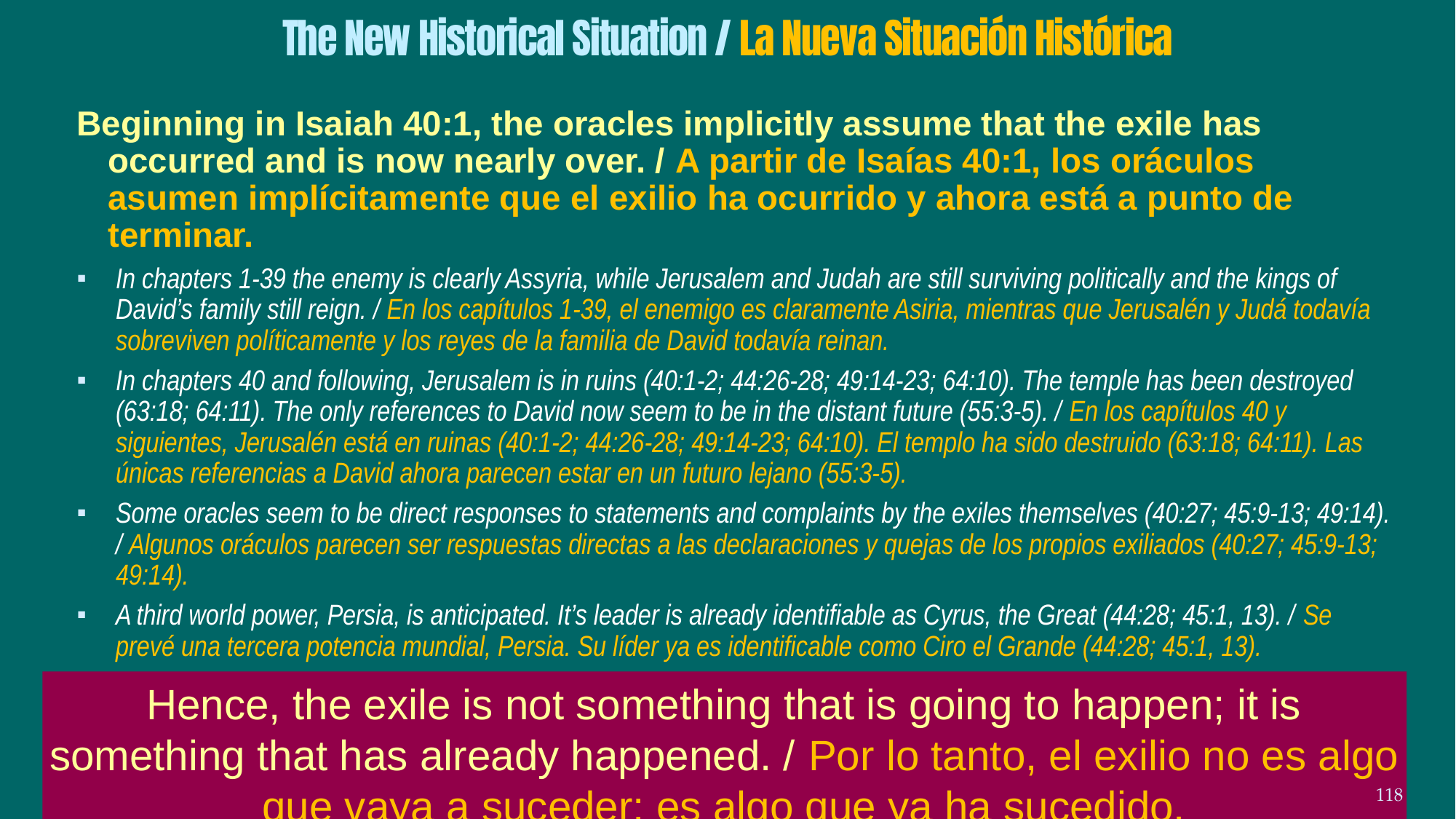

# The New Historical Situation / La Nueva Situación Histórica
Beginning in Isaiah 40:1, the oracles implicitly assume that the exile has occurred and is now nearly over. / A partir de Isaías 40:1, los oráculos asumen implícitamente que el exilio ha ocurrido y ahora está a punto de terminar.
In chapters 1-39 the enemy is clearly Assyria, while Jerusalem and Judah are still surviving politically and the kings of David’s family still reign. / En los capítulos 1-39, el enemigo es claramente Asiria, mientras que Jerusalén y Judá todavía sobreviven políticamente y los reyes de la familia de David todavía reinan.
In chapters 40 and following, Jerusalem is in ruins (40:1-2; 44:26-28; 49:14-23; 64:10). The temple has been destroyed (63:18; 64:11). The only references to David now seem to be in the distant future (55:3-5). / En los capítulos 40 y siguientes, Jerusalén está en ruinas (40:1-2; 44:26-28; 49:14-23; 64:10). El templo ha sido destruido (63:18; 64:11). Las únicas referencias a David ahora parecen estar en un futuro lejano (55:3-5).
Some oracles seem to be direct responses to statements and complaints by the exiles themselves (40:27; 45:9-13; 49:14). / Algunos oráculos parecen ser respuestas directas a las declaraciones y quejas de los propios exiliados (40:27; 45:9-13; 49:14).
A third world power, Persia, is anticipated. It’s leader is already identifiable as Cyrus, the Great (44:28; 45:1, 13). / Se prevé una tercera potencia mundial, Persia. Su líder ya es identificable como Ciro el Grande (44:28; 45:1, 13).
Hence, the exile is not something that is going to happen; it is something that has already happened. / Por lo tanto, el exilio no es algo que vaya a suceder; es algo que ya ha sucedido.
118